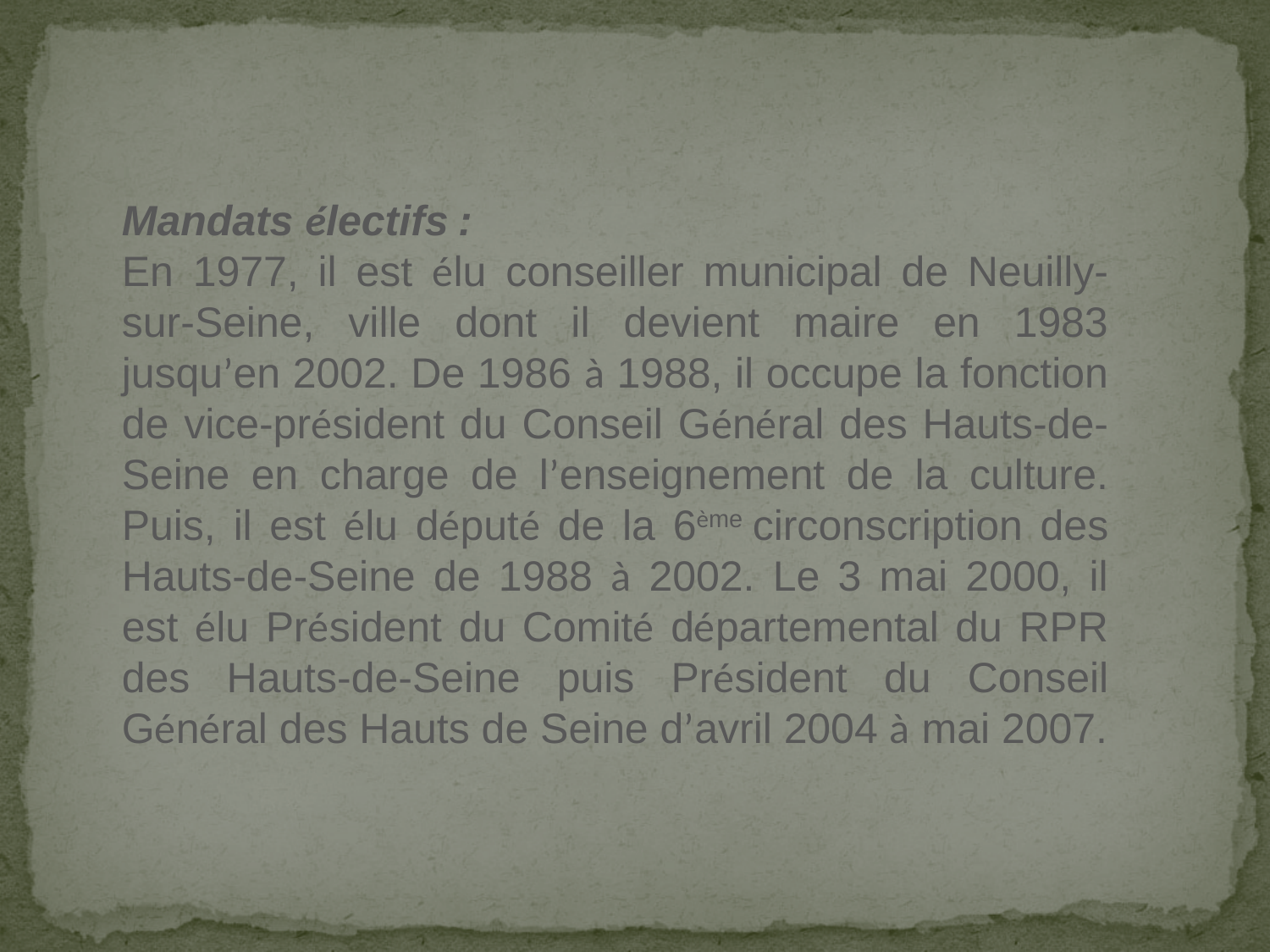

Mandats électifs :
En 1977, il est élu conseiller municipal de Neuilly-sur-Seine, ville dont il devient maire en 1983 jusqu’en 2002. De 1986 à 1988, il occupe la fonction de vice-président du Conseil Général des Hauts-de-Seine en charge de l’enseignement de la culture. Puis, il est élu député de la 6ème circonscription des Hauts-de-Seine de 1988 à 2002. Le 3 mai 2000, il est élu Président du Comité départemental du RPR des Hauts-de-Seine puis Président du Conseil Général des Hauts de Seine d’avril 2004 à mai 2007.